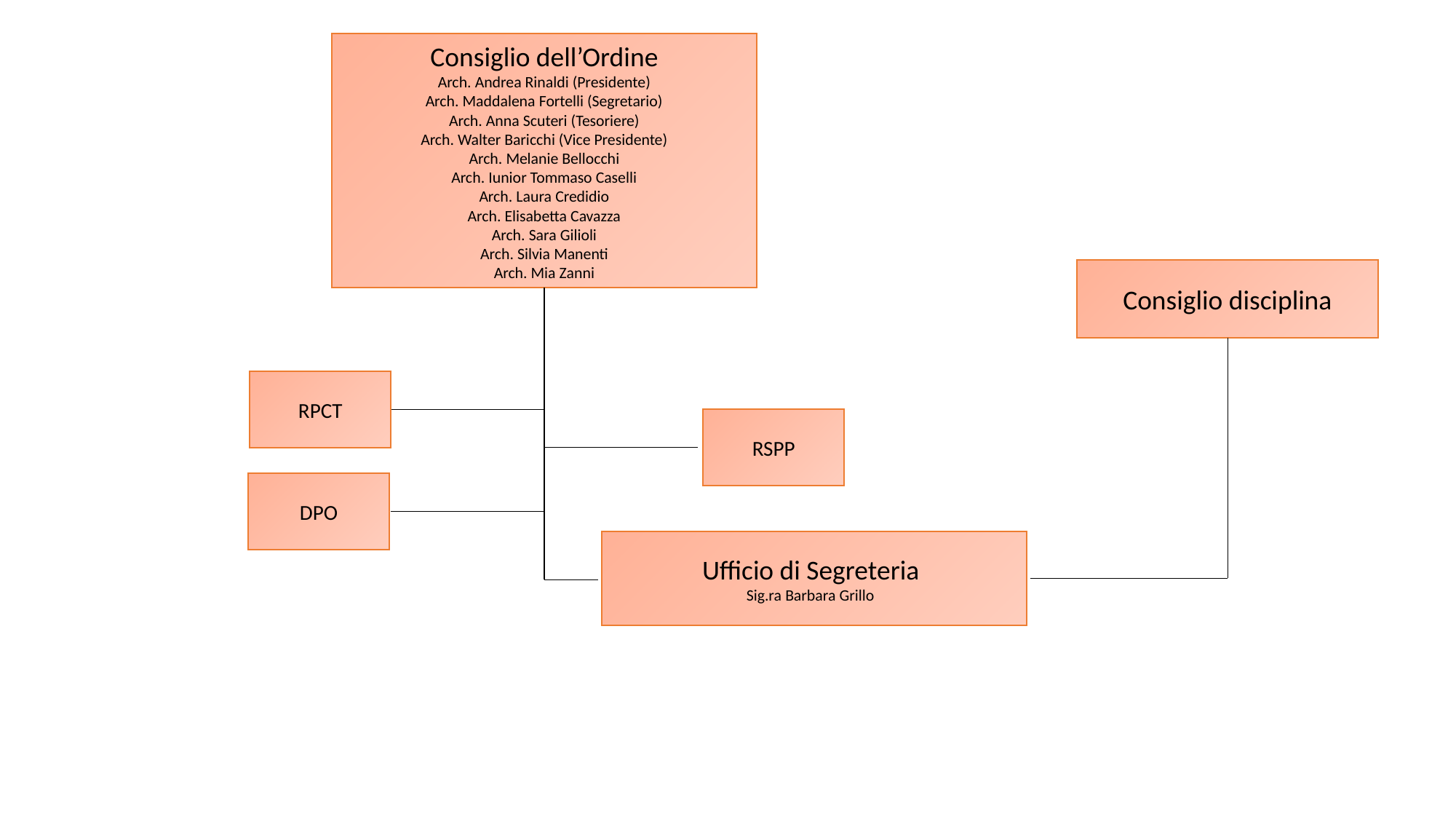

Consiglio dell’Ordine
Arch. Andrea Rinaldi (Presidente)
Arch. Maddalena Fortelli (Segretario)
Arch. Anna Scuteri (Tesoriere)
Arch. Walter Baricchi (Vice Presidente)
Arch. Melanie Bellocchi
Arch. Iunior Tommaso Caselli
Arch. Laura Credidio
Arch. Elisabetta Cavazza
Arch. Sara Gilioli
Arch. Silvia Manenti
Arch. Mia Zanni
Consiglio disciplina
RPCT
RSPP
DPO
Ufficio di Segreteria
Sig.ra Barbara Grillo